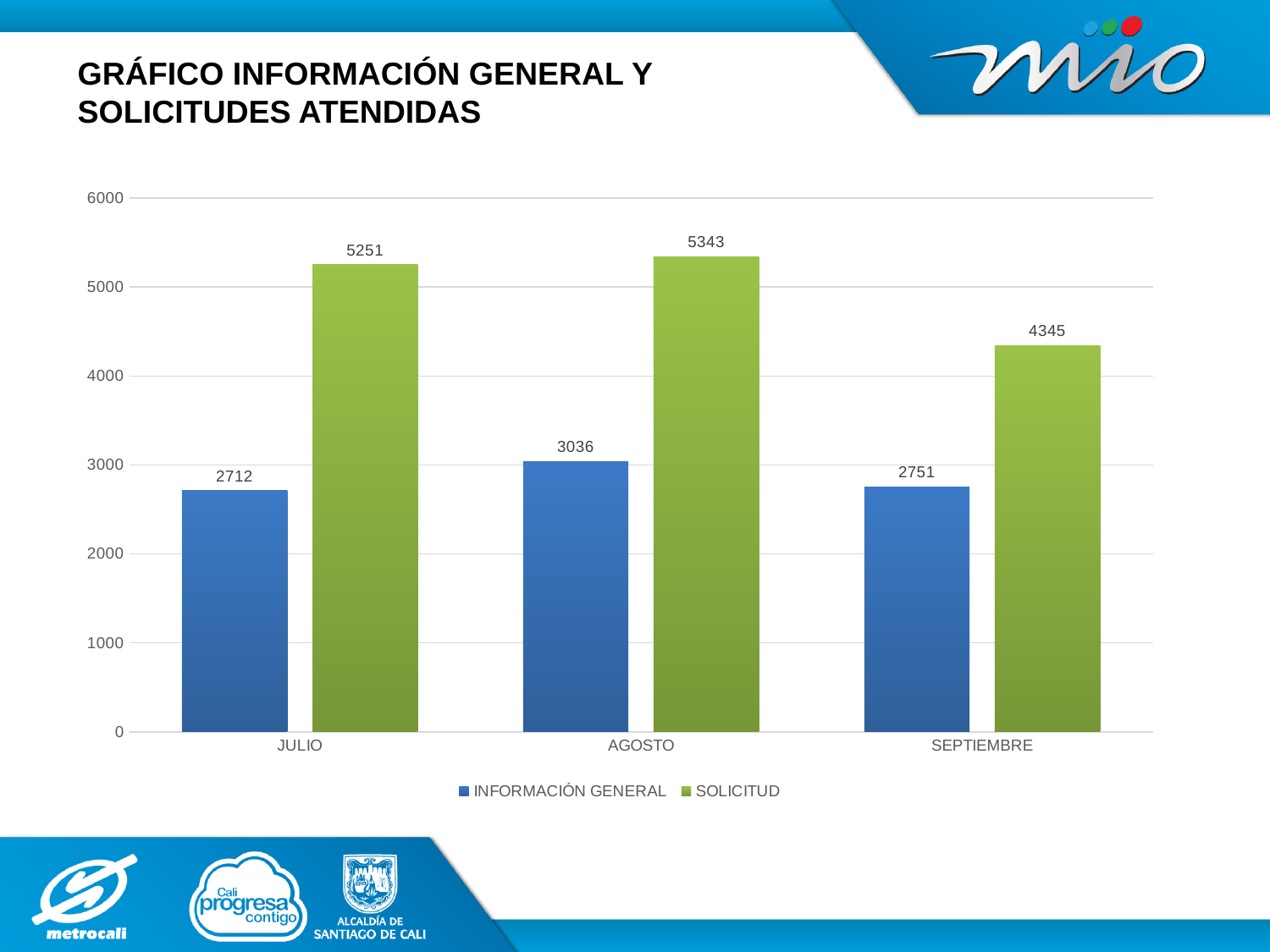

# GRÁFICO INFORMACIÓN GENERAL Y SOLICITUDES ATENDIDAS

### Chart

| Category | INFORMACIÓN GENERAL  | SOLICITUD |
|---|---|---|
| JULIO | 2712.0 | 5251.0 |
| AGOSTO | 3036.0 | 5343.0 |
| SEPTIEMBRE | 2751.0 | 4345.0 |